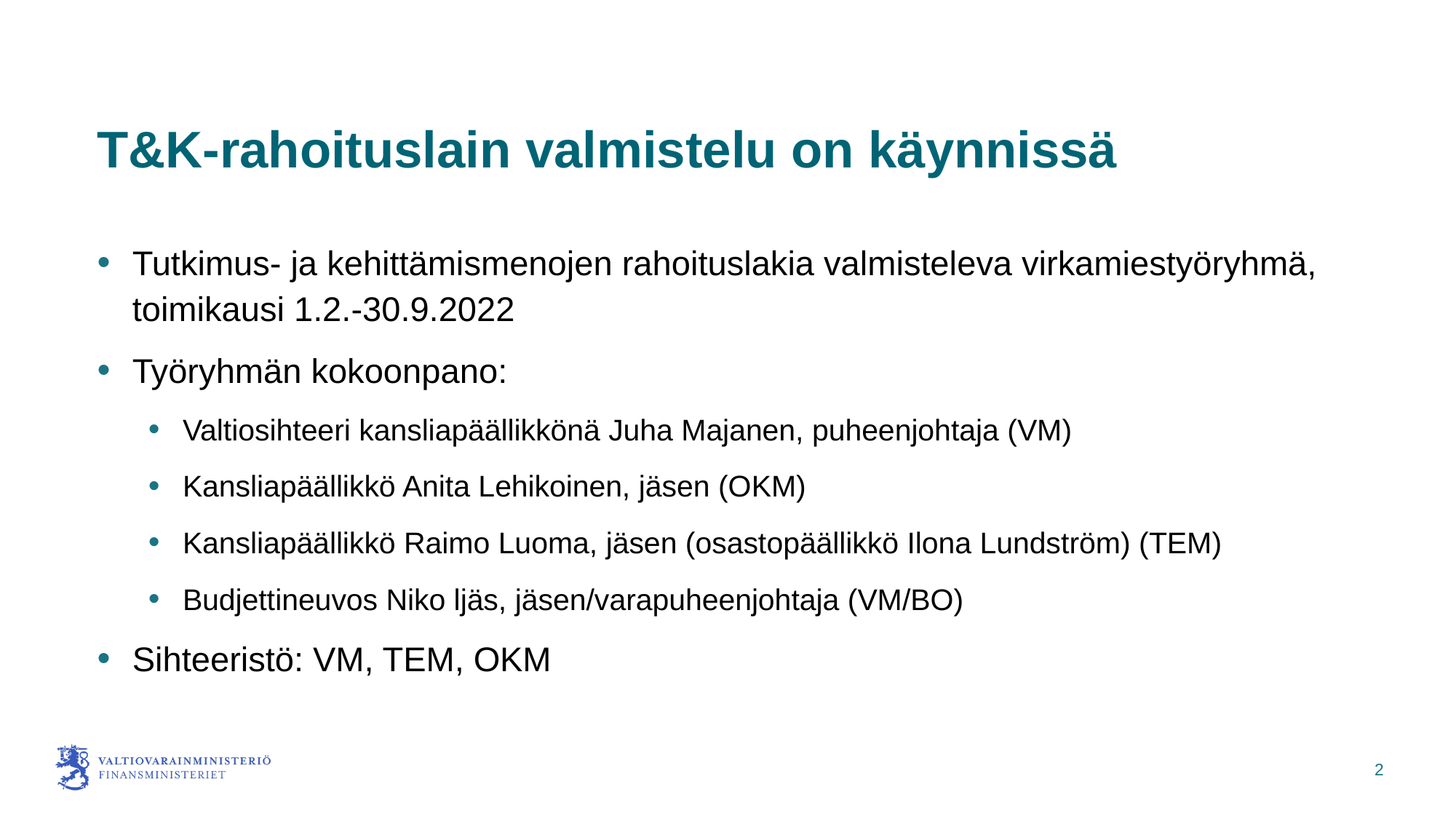

# T&K-rahoituslain valmistelu on käynnissä
Tutkimus- ja kehittämismenojen rahoituslakia valmisteleva virkamiestyöryhmä, toimikausi 1.2.-30.9.2022
Työryhmän kokoonpano:
Valtiosihteeri kansliapäällikkönä Juha Majanen, puheenjohtaja (VM)
Kansliapäällikkö Anita Lehikoinen, jäsen (OKM)
Kansliapäällikkö Raimo Luoma, jäsen (osastopäällikkö Ilona Lundström) (TEM)
Budjettineuvos Niko ljäs, jäsen/varapuheenjohtaja (VM/BO)
Sihteeristö: VM, TEM, OKM

2